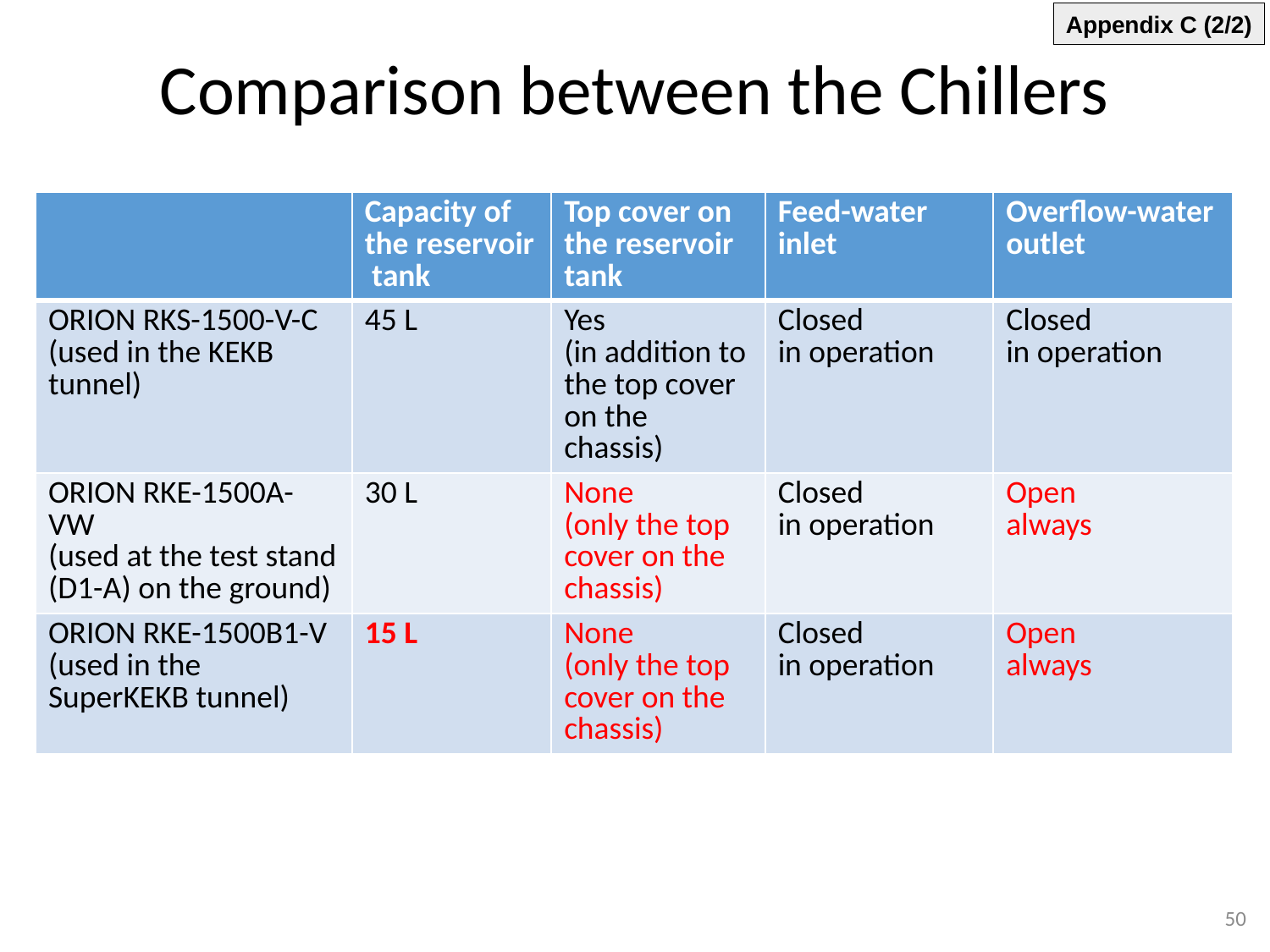

Appendix C (2/2)
# Comparison between the Chillers
|  | Capacity of the reservoir tank | Top cover on the reservoir tank | Feed-water inlet | Overflow-water outlet |
| --- | --- | --- | --- | --- |
| ORION RKS-1500-V-C (used in the KEKB tunnel) | 45 L | Yes (in addition to the top cover on the chassis) | Closed in operation | Closed in operation |
| ORION RKE-1500A-VW (used at the test stand (D1-A) on the ground) | 30 L | None (only the top cover on the chassis) | Closed in operation | Open always |
| ORION RKE-1500B1-V (used in the SuperKEKB tunnel) | 15 L | None (only the top cover on the chassis) | Closed in operation | Open always |
50